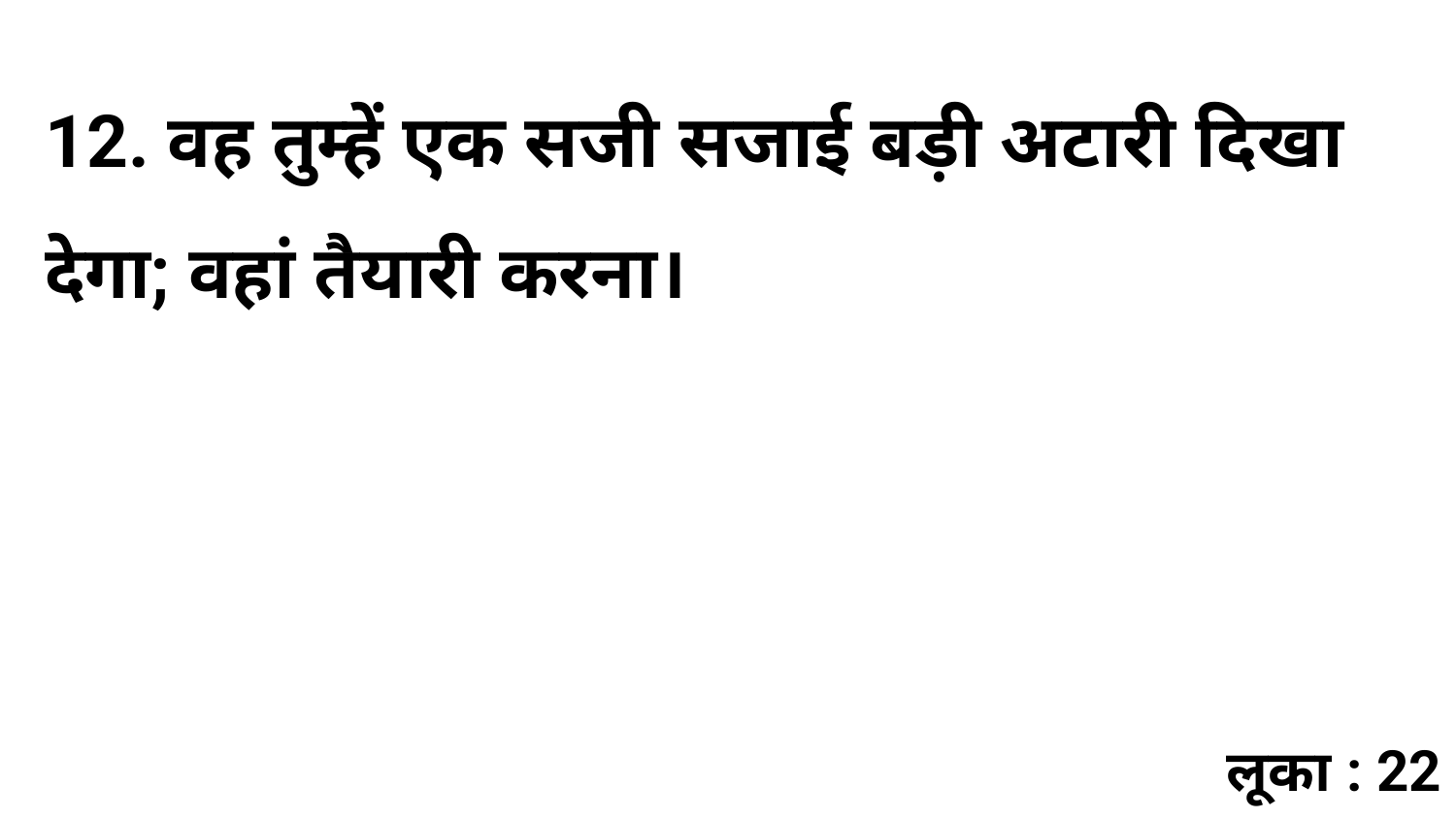

12. वह तुम्हें एक सजी सजाई बड़ी अटारी दिखा देगा; वहां तैयारी करना।
लूका : 22